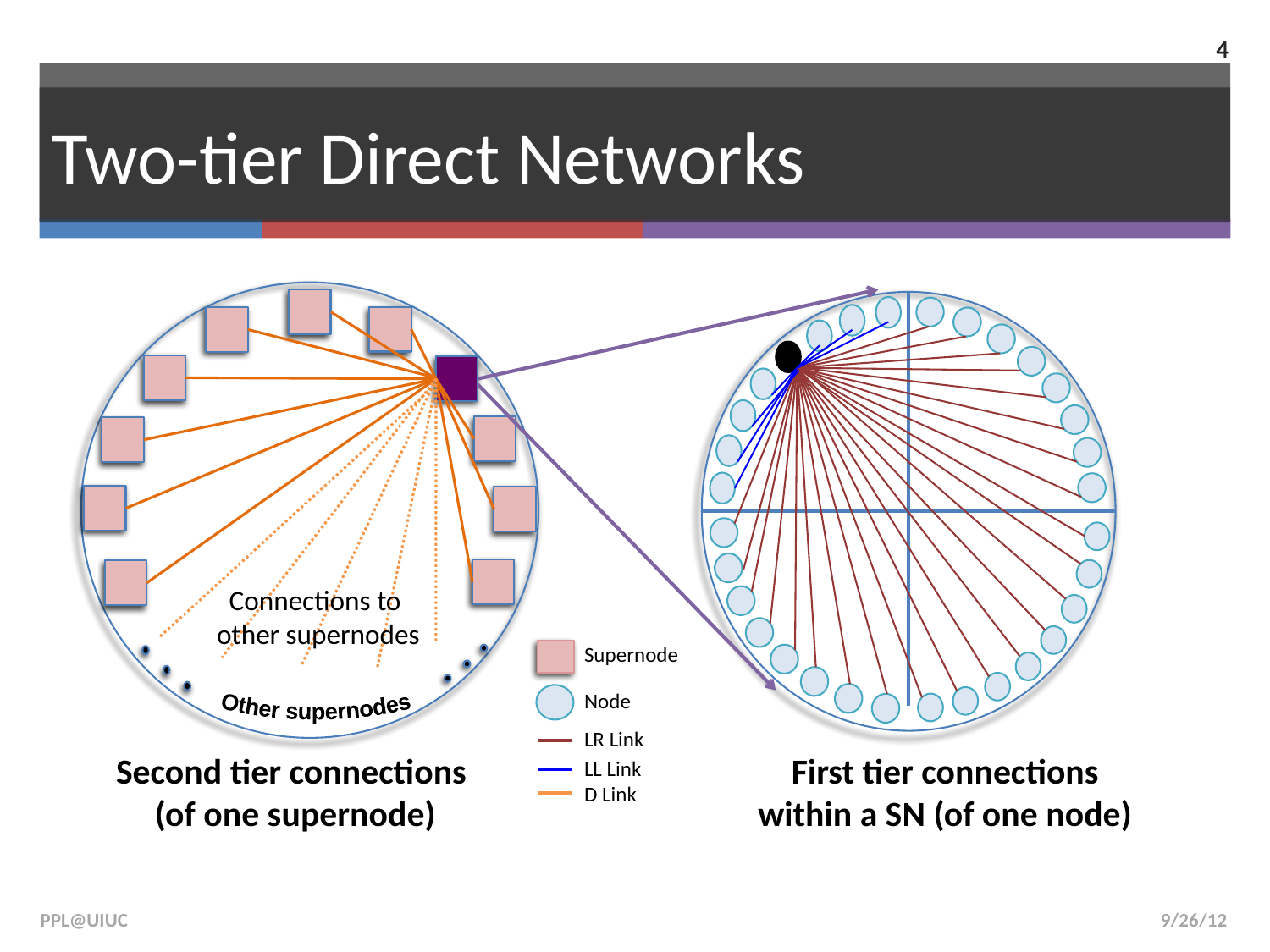

4
# Two-tier Direct Networks

Other supernodes
Connections to
other supernodes

Supernode

Node

LR Link

LL Link
D Link

First tier connections within a SN (of one node)
Second tier connections
(of one supernode)
PPL@UIUC
9/26/12